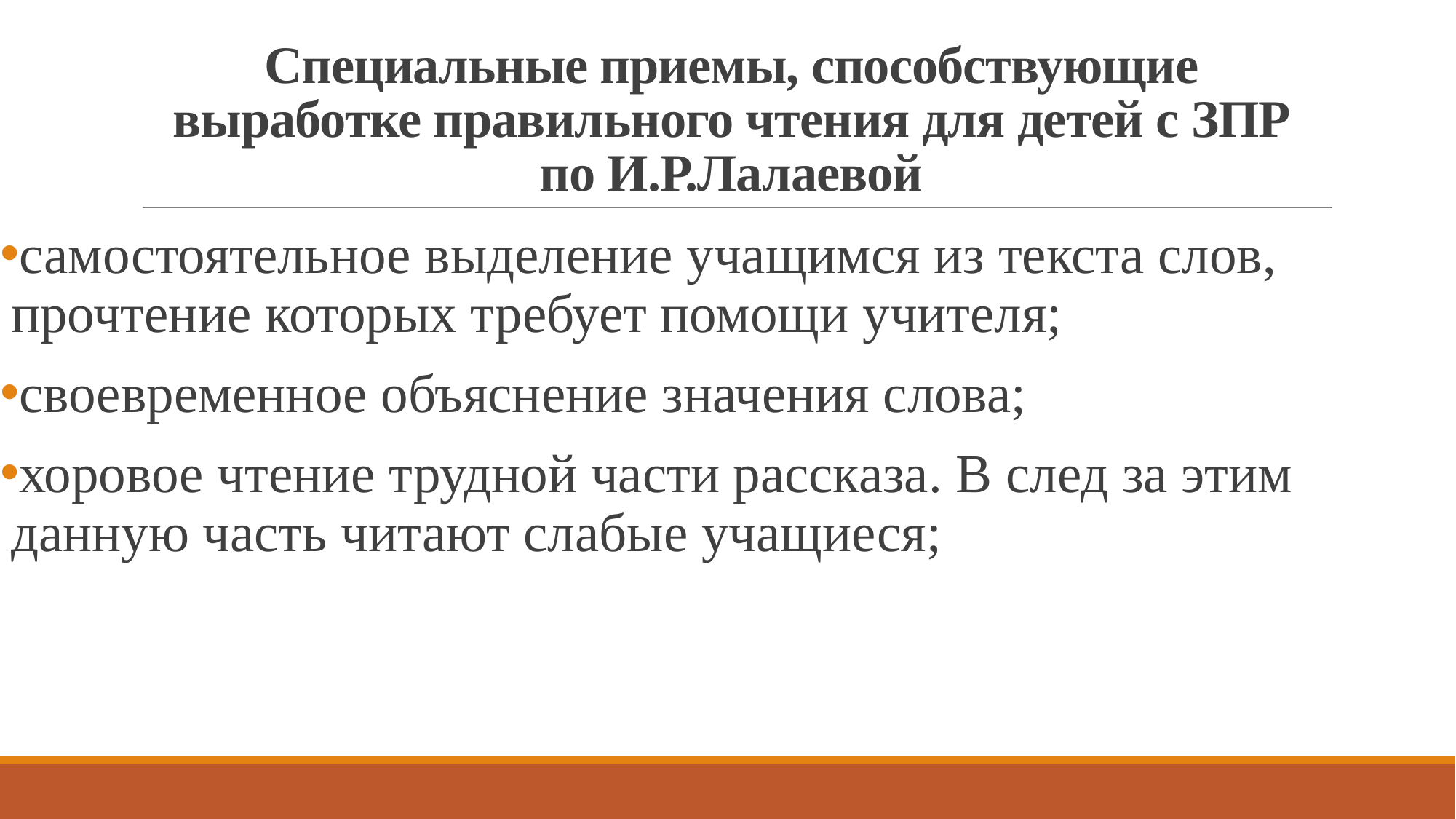

# Специальные приемы, способствующие выработке правильного чтения для детей с ЗПР по И.Р.Лалаевой
самостоятельное выделение учащимся из текста слов, прочтение которых требует помощи учителя;
своевременное объяснение значения слова;
хоровое чтение трудной части рассказа. В след за этим данную часть читают слабые учащиеся;